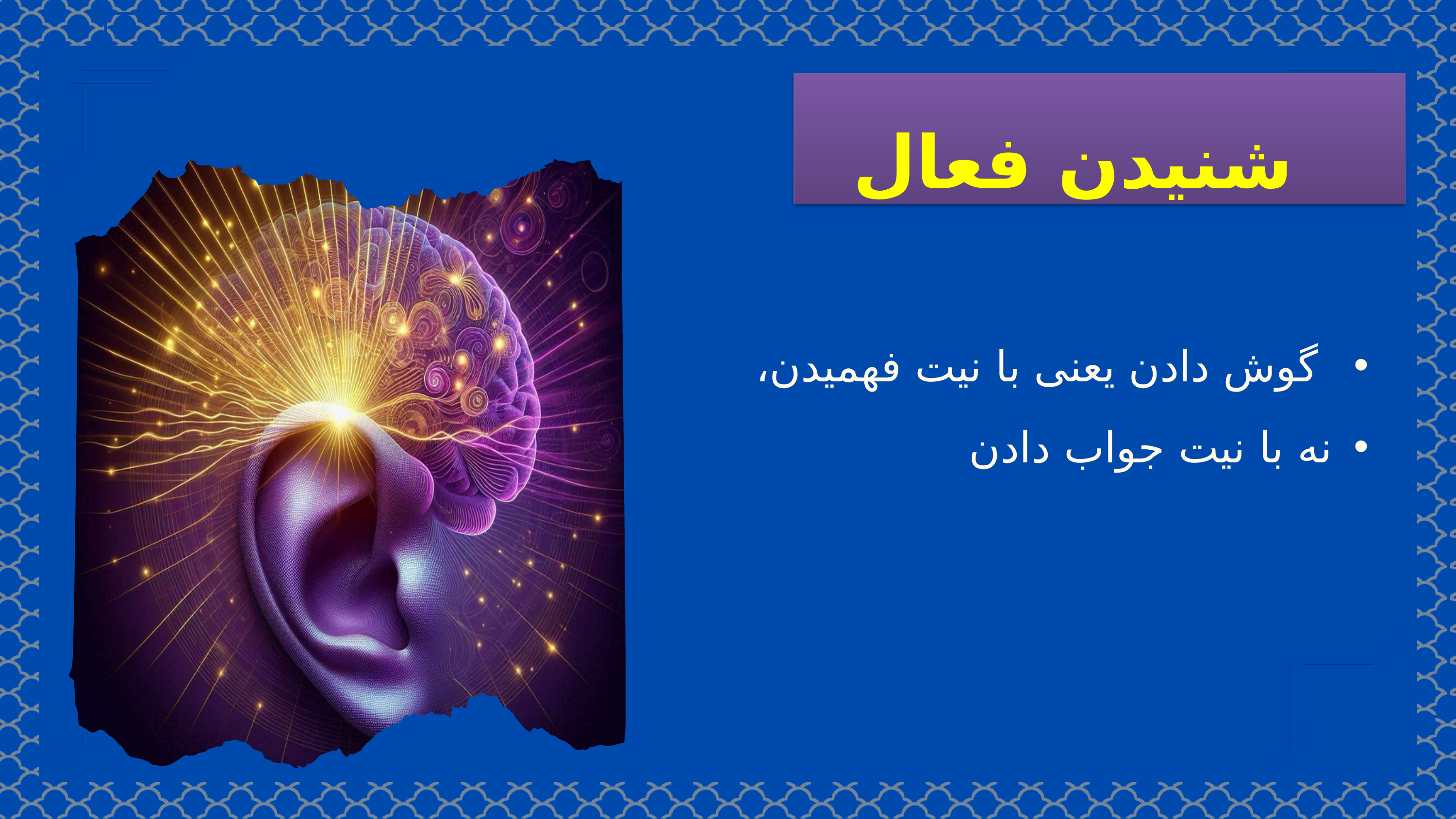

شنیدن فعال

 گوش دادن یعنی با نیت فهمیدن،
نه با نیت جواب دادن